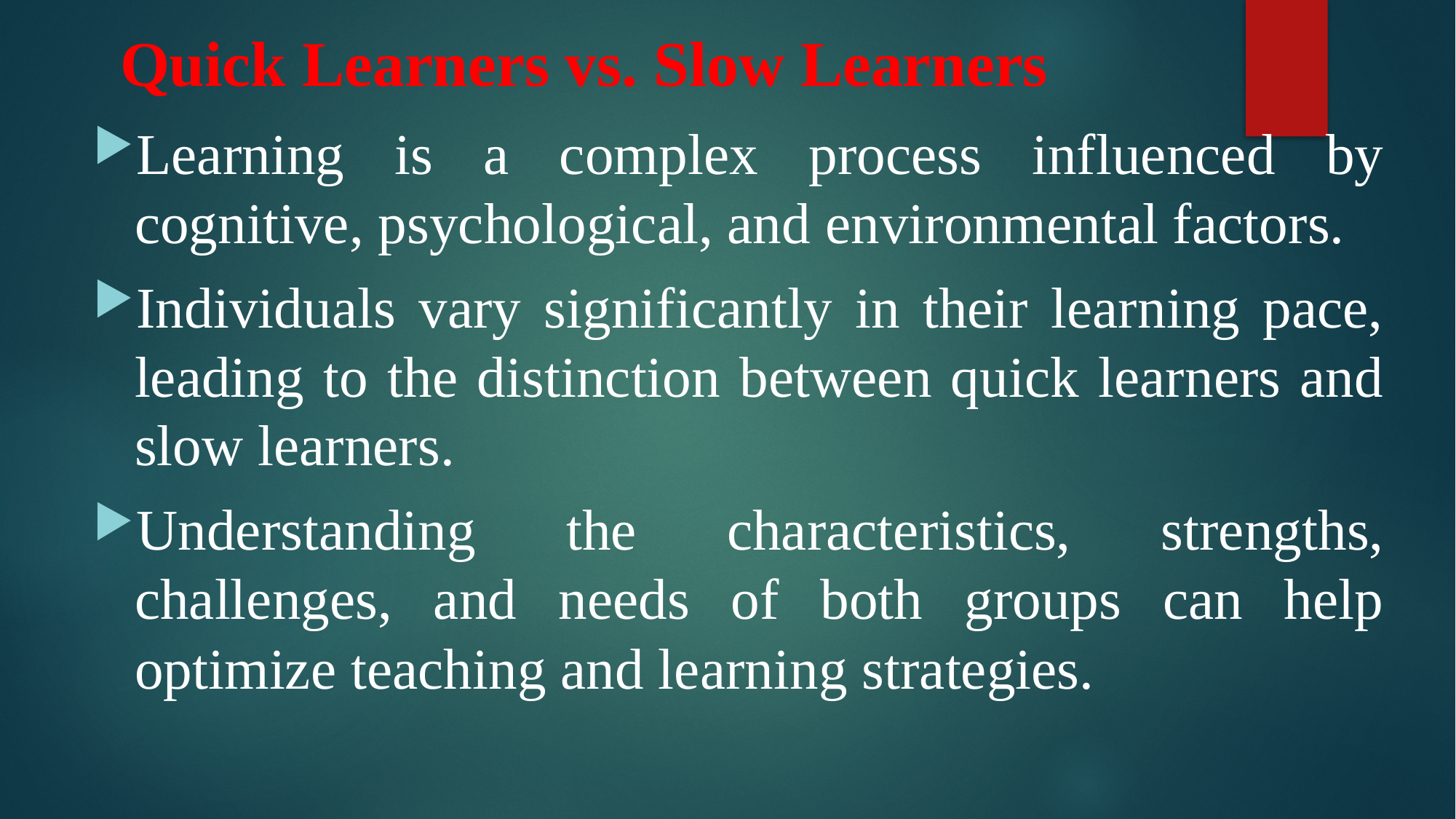

# Quick Learners vs. Slow Learners
Learning is a complex process influenced by cognitive, psychological, and environmental factors.
Individuals vary significantly in their learning pace, leading to the distinction between quick learners and slow learners.
Understanding the characteristics, strengths, challenges, and needs of both groups can help optimize teaching and learning strategies.